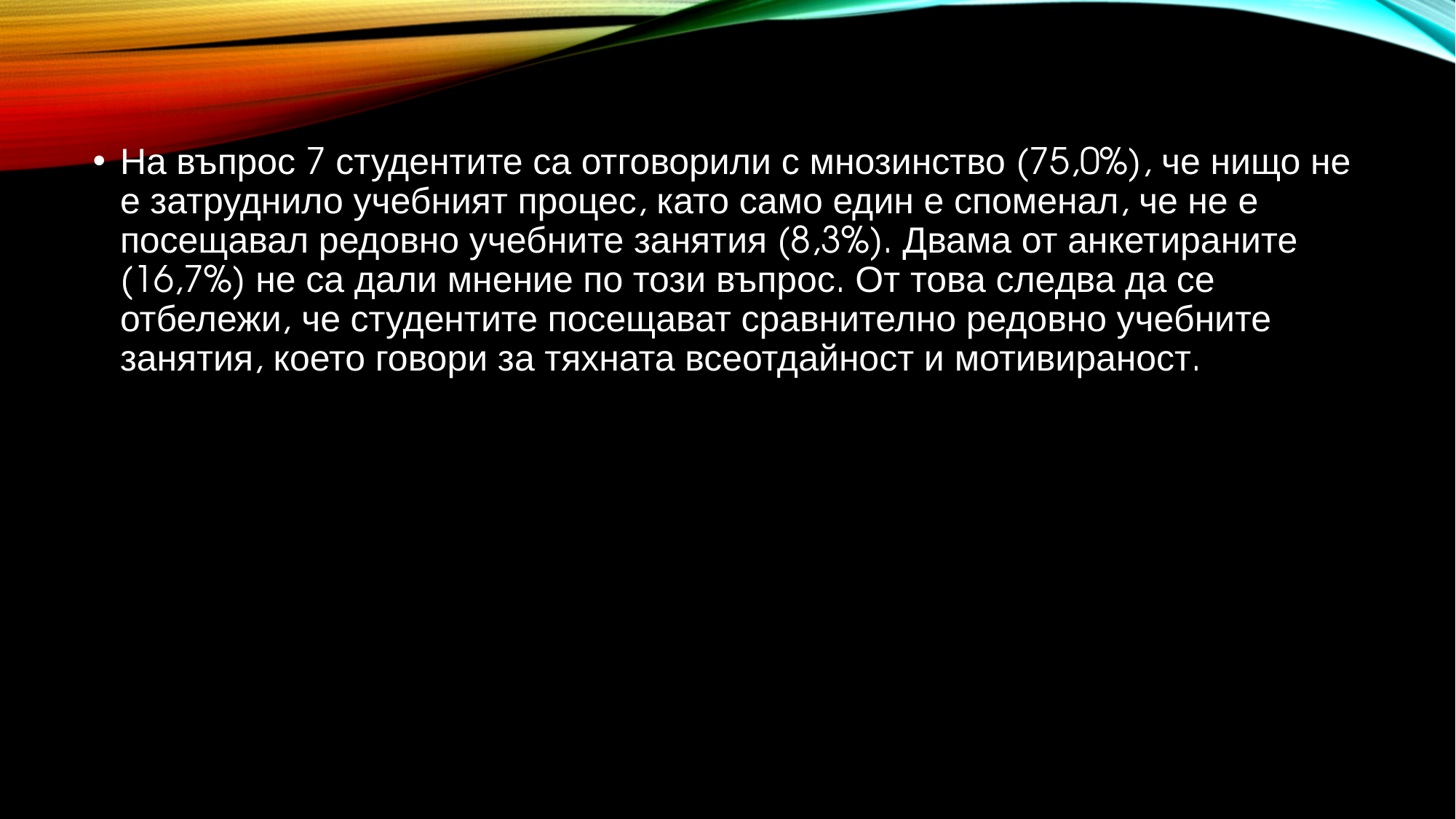

На въпрос 7 студентите са отговорили с мнозинство (75,0%), че нищо не е затруднило учебният процес, като само един е споменал, че не е посещавал редовно учебните занятия (8,3%). Двама от анкетираните (16,7%) не са дали мнение по този въпрос. От това следва да се отбележи, че студентите посещават сравнително редовно учебните занятия, което говори за тяхната всеотдайност и мотивираност.